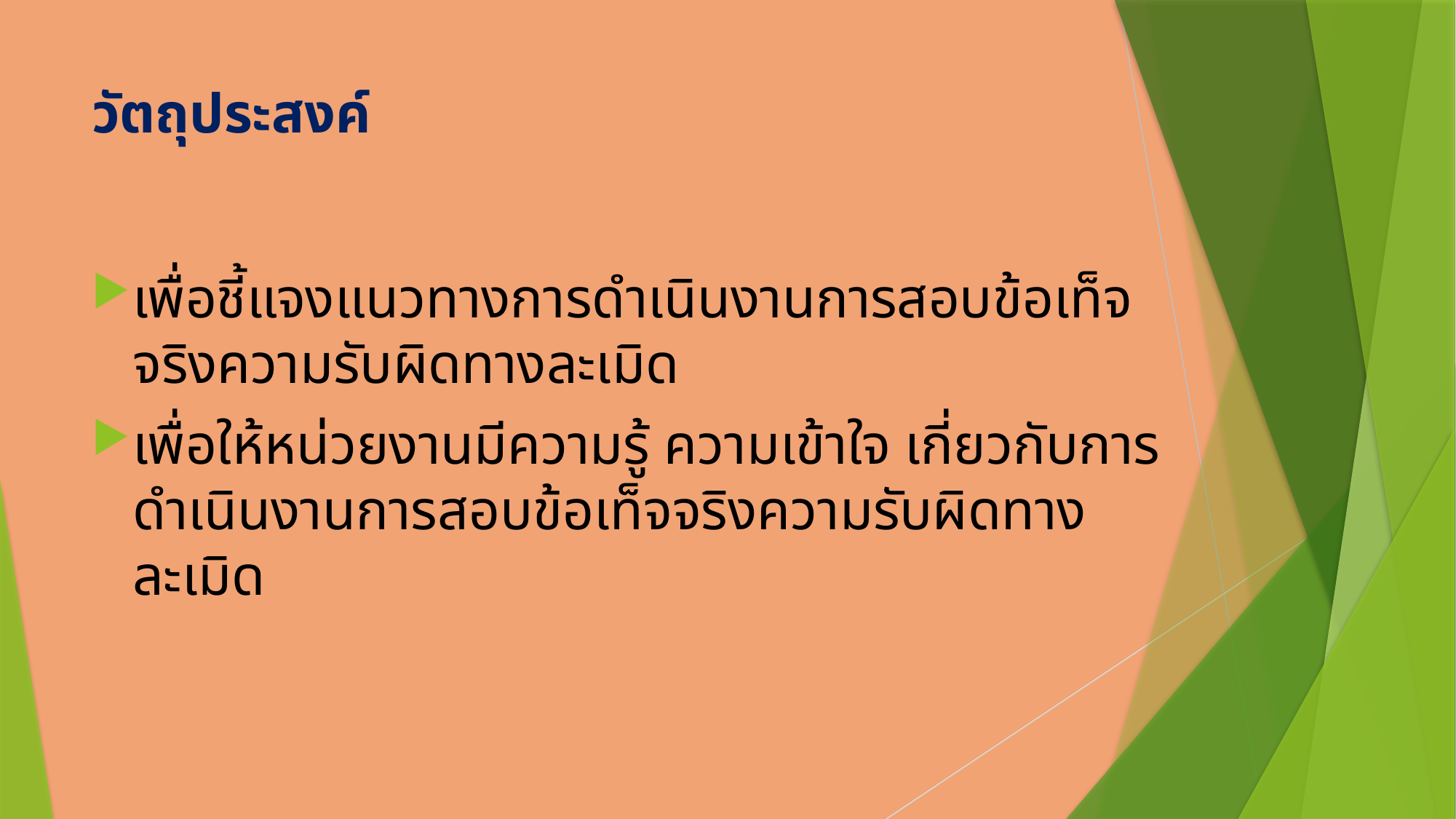

# วัตถุประสงค์
เพื่อชี้แจงแนวทางการดำเนินงานการสอบข้อเท็จจริงความรับผิดทางละเมิด
เพื่อให้หน่วยงานมีความรู้ ความเข้าใจ เกี่ยวกับการดำเนินงานการสอบข้อเท็จจริงความรับผิดทางละเมิด